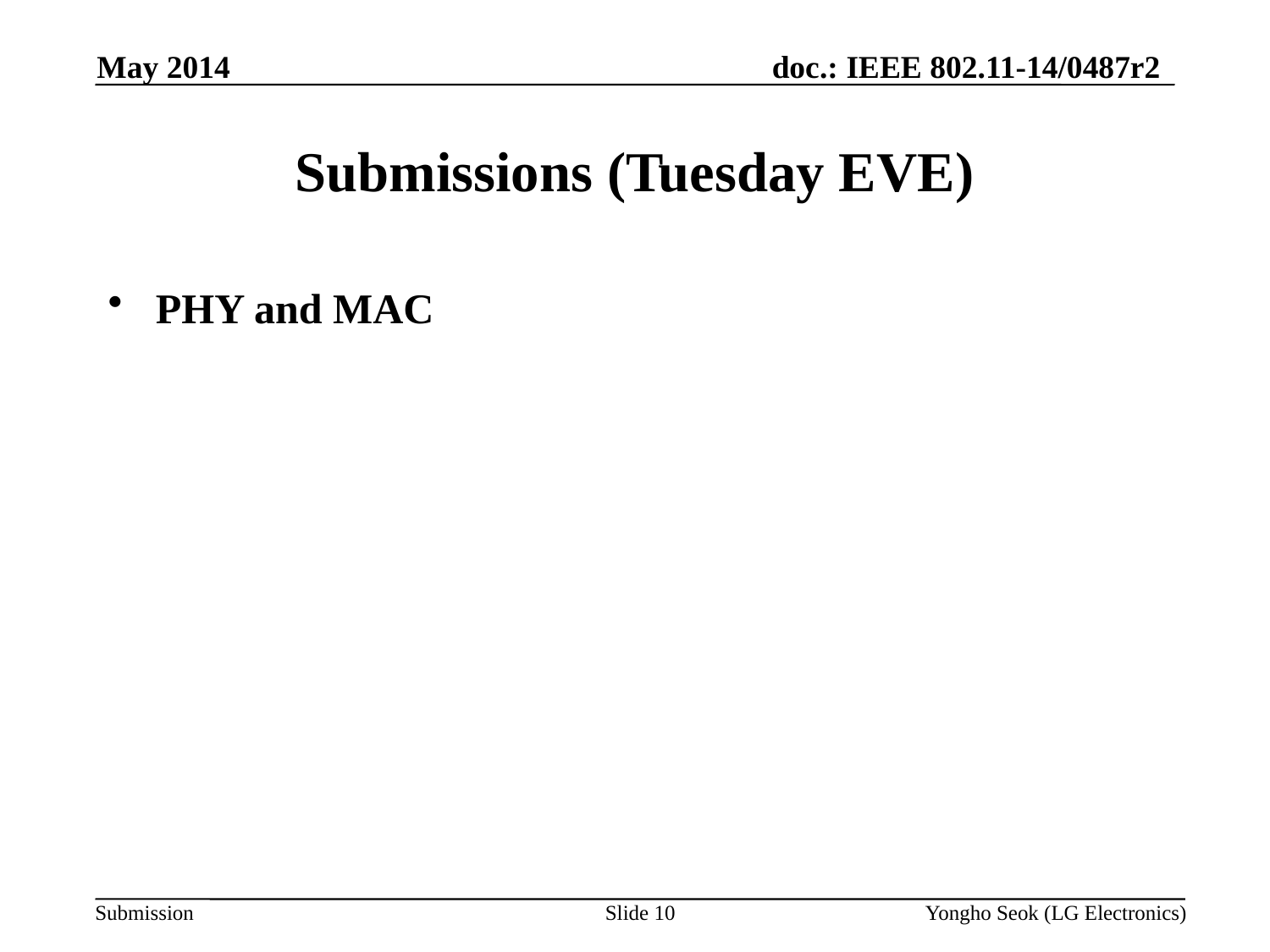

May 2014
# Submissions (Tuesday EVE)
PHY and MAC

Slide 10
Yongho Seok (LG Electronics)